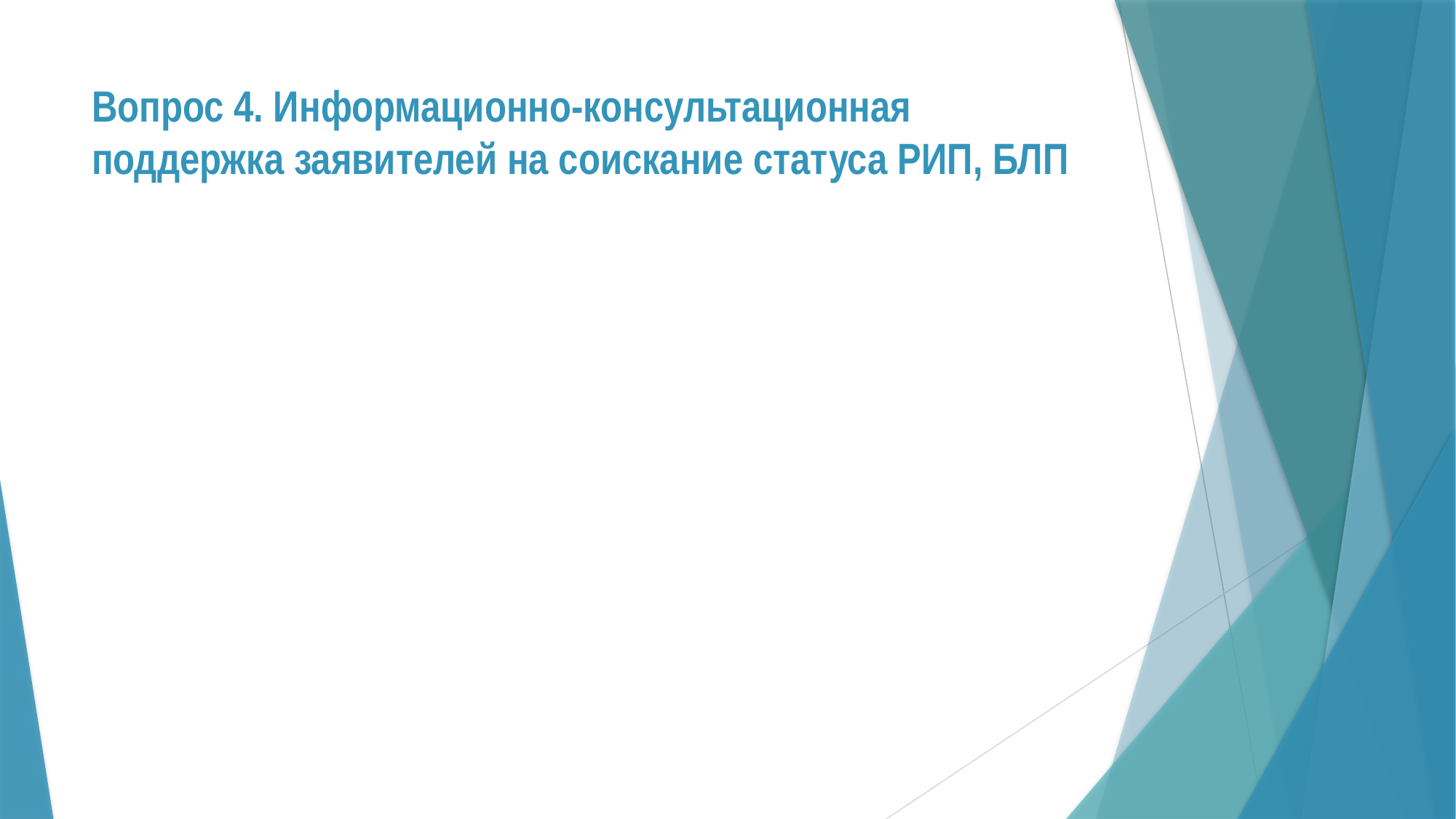

# Вопрос 4. Информационно-консультационная поддержка заявителей на соискание статуса РИП, БЛП